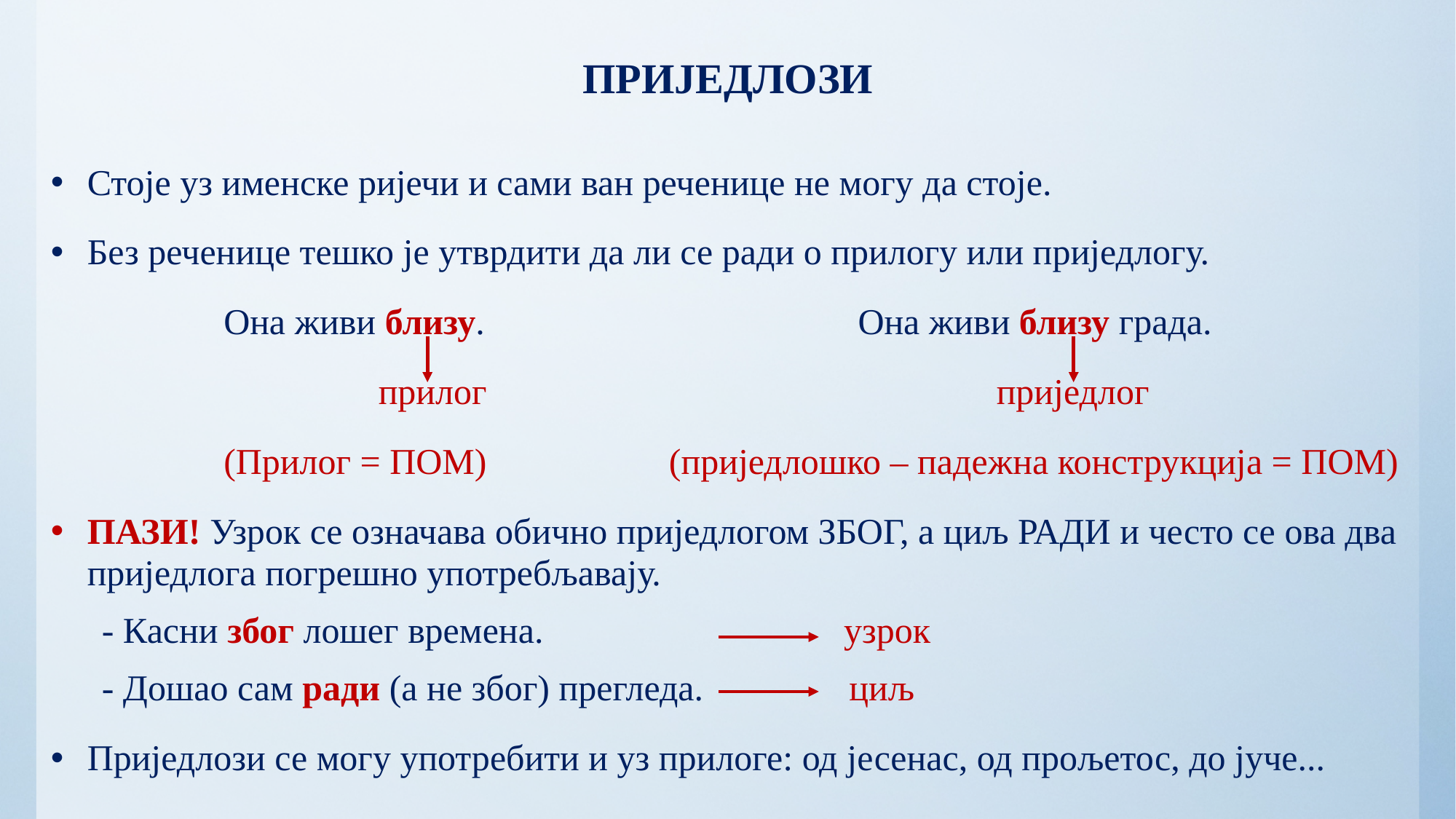

# ПРИЈЕДЛОЗИ
Стоје уз именске ријечи и сами ван реченице не могу да стоје.
Без реченице тешко је утврдити да ли се ради о прилогу или приједлогу.
                   Она живи близу.                                         Она живи близу града.
                                    прилог                                                        приједлог
                   (Прилог = ПОМ)                    (приједлошко – падежна конструкција = ПОМ)
ПАЗИ! Узрок се означава обично приједлогом ЗБОГ, а циљ РАДИ и често се ова два приједлога погрешно употребљавају.
- Касни због лошег времена.                                 узрок
- Дошао сам ради (а не због) прегледа.                циљ
Приједлози се могу употребити и уз прилоге: од јесенас, од прољетос, до јуче...